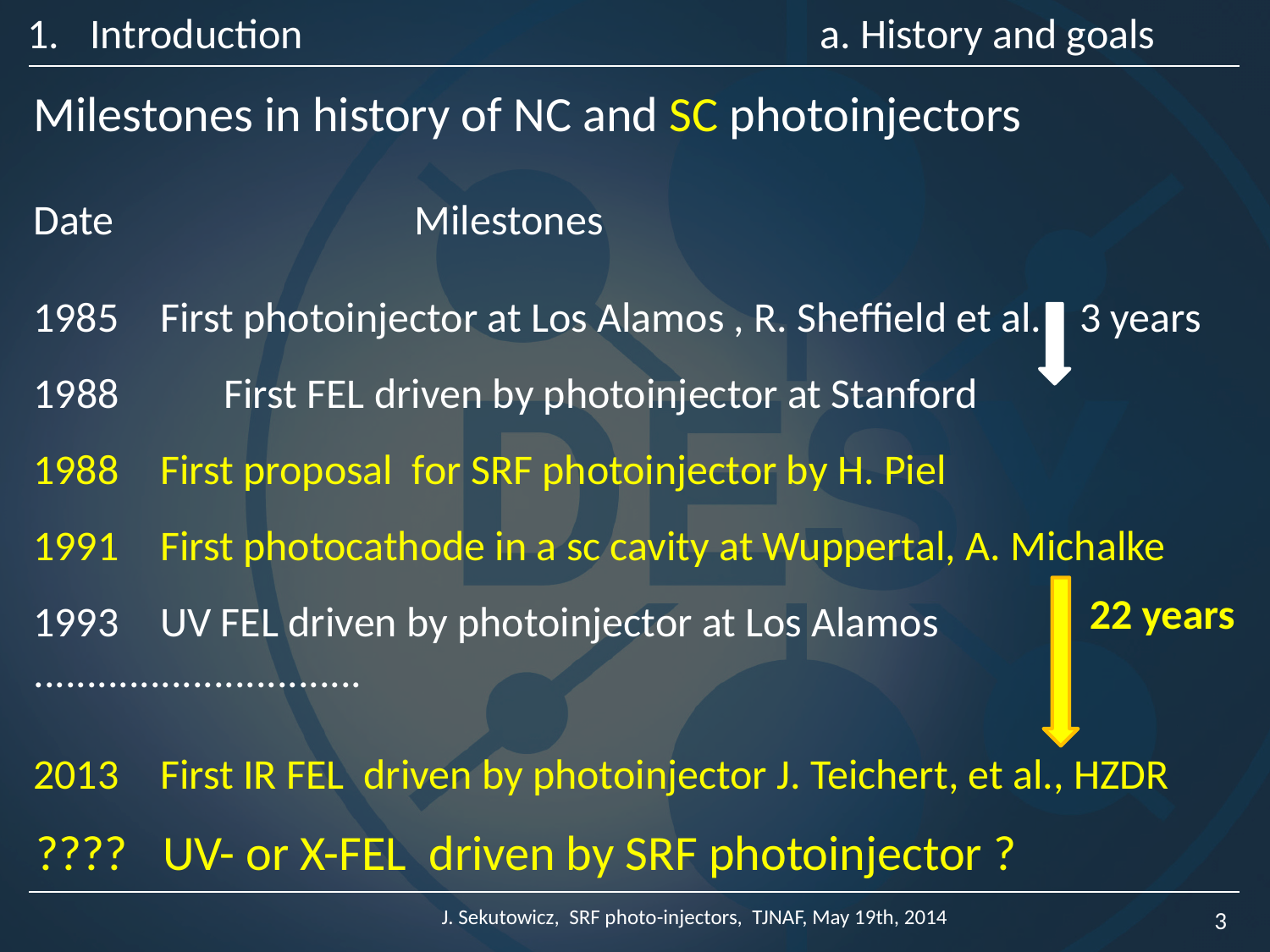

Introduction 				          a. History and goals
Milestones in history of NC and SC photoinjectors

Date 			Milestones
1985	First photoinjector at Los Alamos , R. Sheffield et al.
    	First FEL driven by photoinjector at Stanford
1988    	First proposal  for SRF photoinjector by H. Piel
1991 	First photocathode in a sc cavity at Wuppertal, A. Michalke
1993 	UV FEL driven by photoinjector at Los Alamos
...............................

2013  	First IR FEL  driven by photoinjector J. Teichert, et al., HZDR
3 years

22 years
????	UV- or X-FEL  driven by SRF photoinjector ?
J. Sekutowicz,  SRF photo-injectors,  TJNAF, May 19th, 2014
3